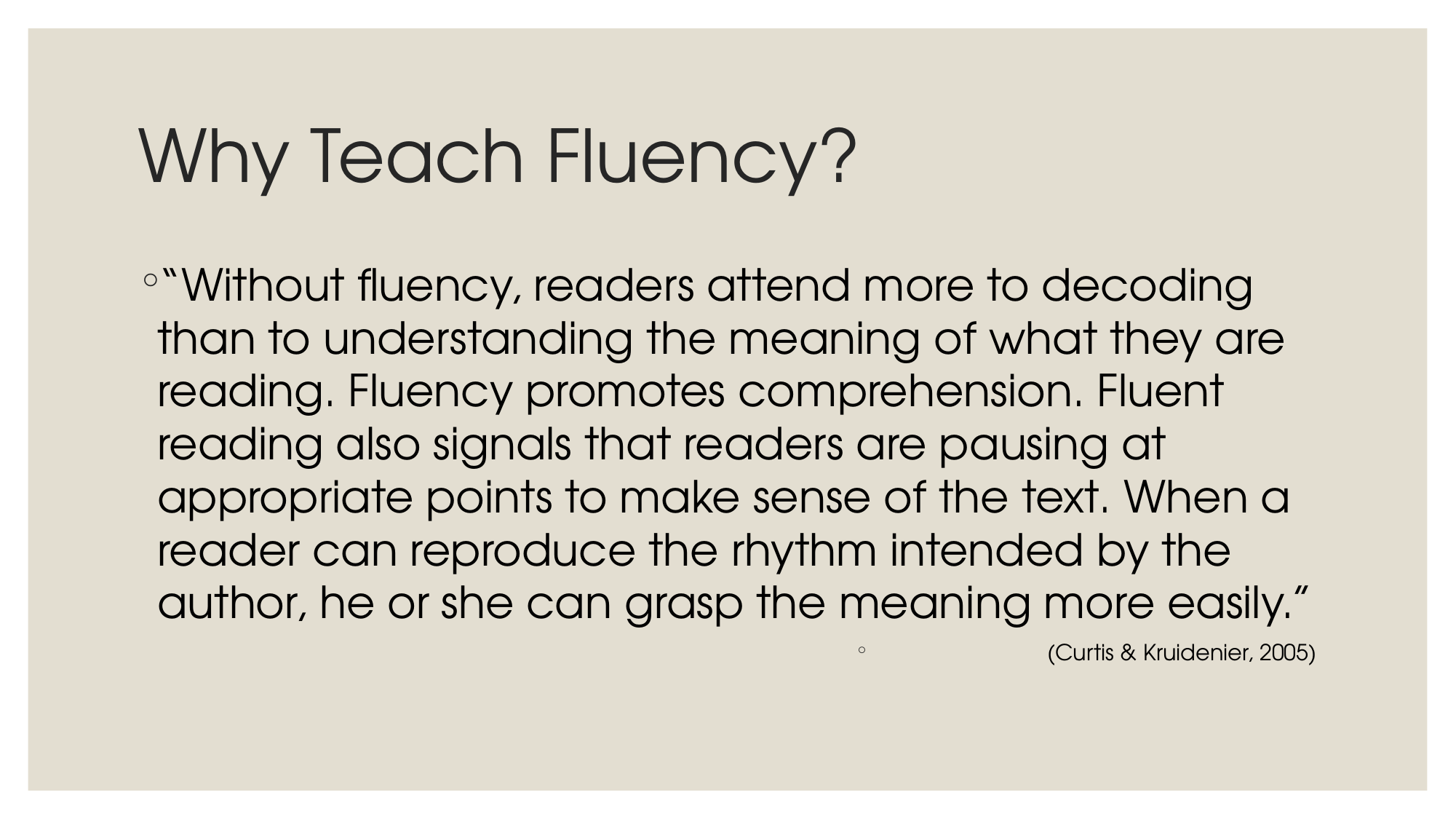

# Why Teach Fluency?
“Without fluency, readers attend more to decoding than to understanding the meaning of what they are reading. Fluency promotes comprehension. Fluent reading also signals that readers are pausing at appropriate points to make sense of the text. When a reader can reproduce the rhythm intended by the author, he or she can grasp the meaning more easily.”
(Curtis & Kruidenier, 2005)